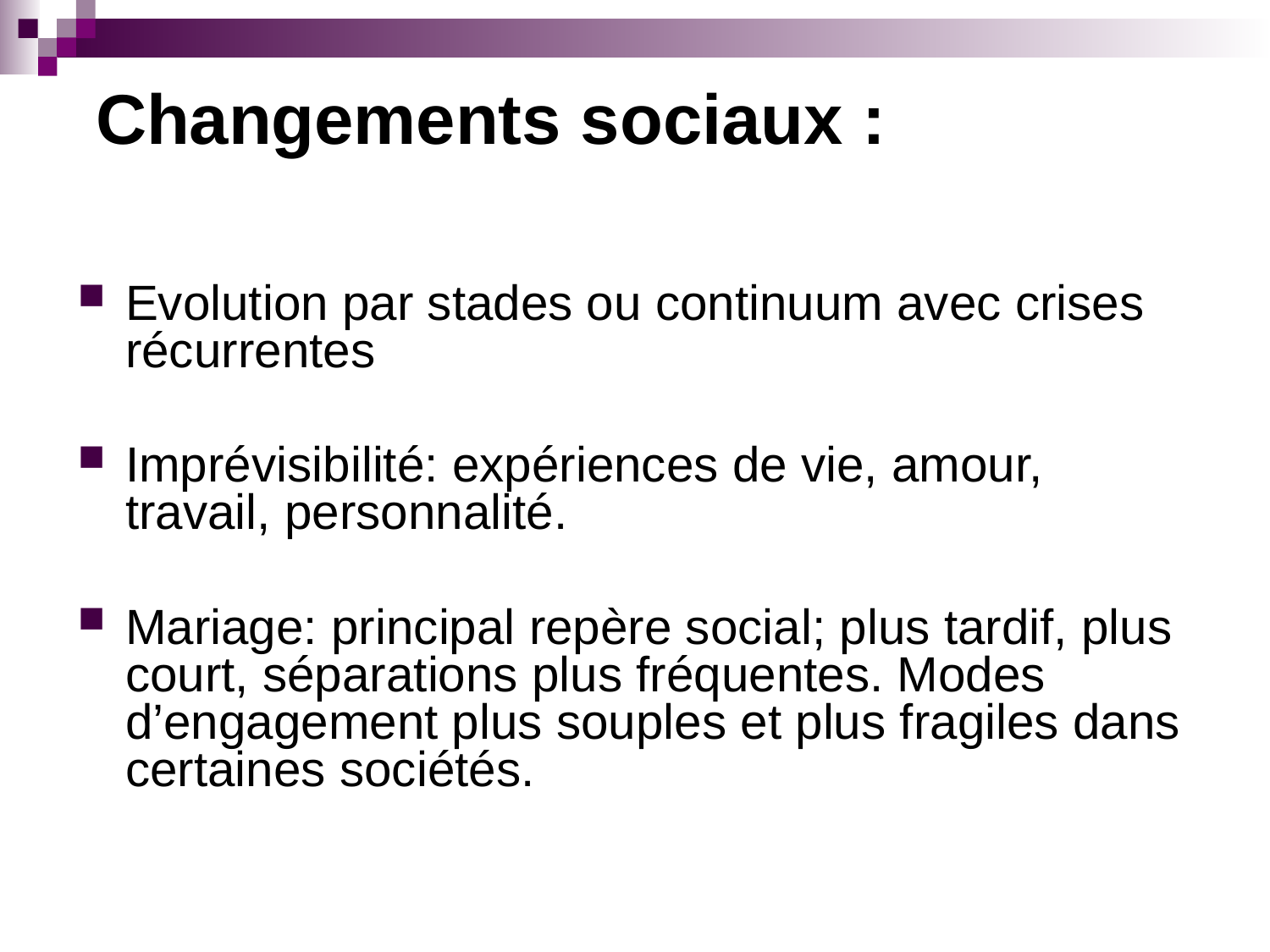

# Changements sociaux :
Evolution par stades ou continuum avec crises récurrentes

Imprévisibilité: expériences de vie, amour, travail, personnalité.

Mariage: principal repère social; plus tardif, plus court, séparations plus fréquentes. Modes d’engagement plus souples et plus fragiles dans certaines sociétés.